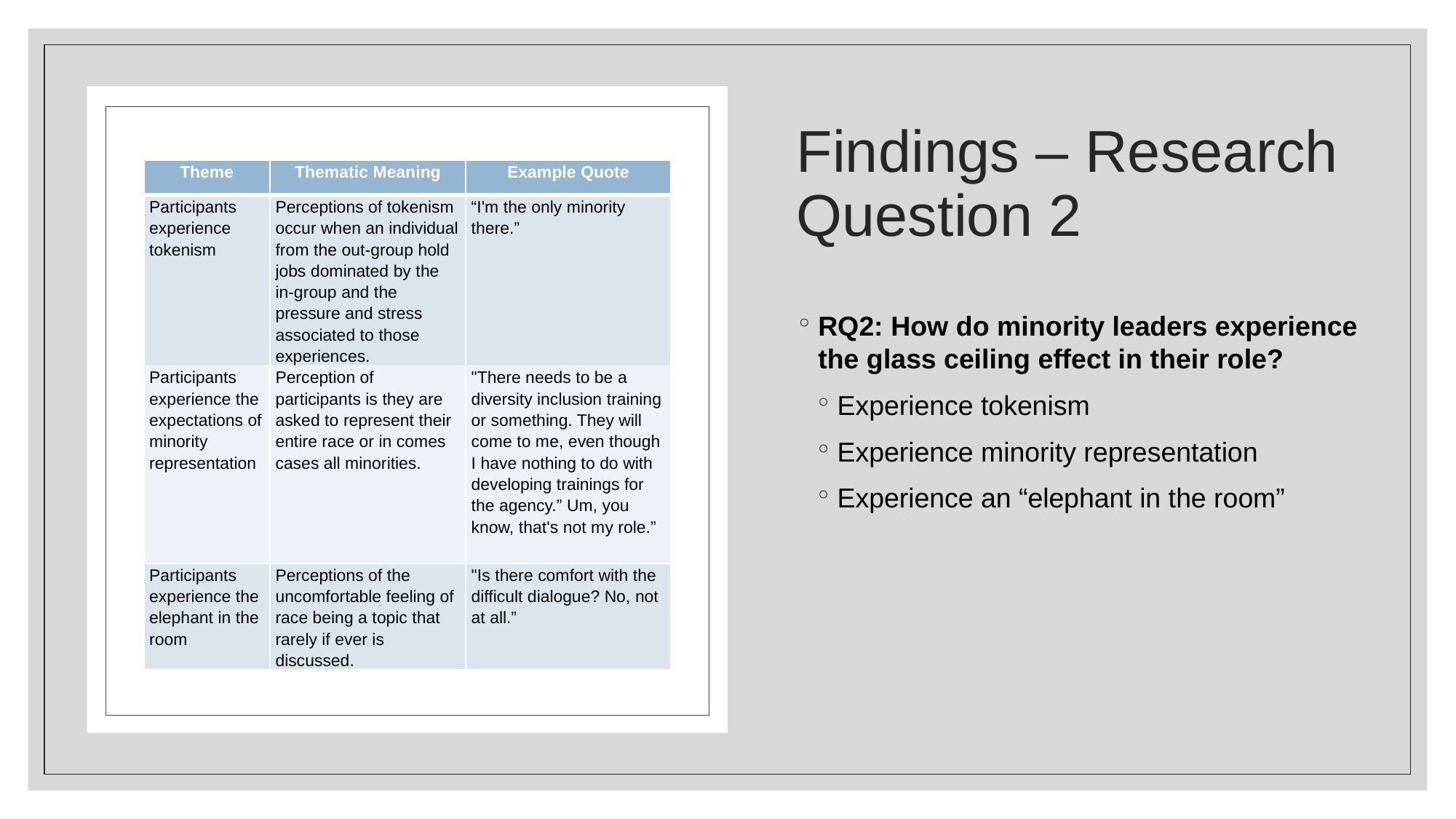

# Findings – Research Question 2

| Theme | Thematic Meaning | Example Quote |
| --- | --- | --- |
| Participants experience tokenism | Perceptions of tokenism occur when an individual from the out-group hold jobs dominated by the in-group and the pressure and stress associated to those experiences. | “I'm the only minority there.” |
| Participants experience the expectations of minority representation | Perception of participants is they are asked to represent their entire race or in comes cases all minorities. | "There needs to be a diversity inclusion training or something. They will come to me, even though I have nothing to do with developing trainings for the agency.” Um, you know, that's not my role.” |
| Participants experience the elephant in the room | Perceptions of the uncomfortable feeling of race being a topic that rarely if ever is discussed. | "Is there comfort with the difficult dialogue? No, not at all.” |
RQ2: How do minority leaders experience the glass ceiling effect in their role?
Experience tokenism
Experience minority representation
Experience an “elephant in the room”